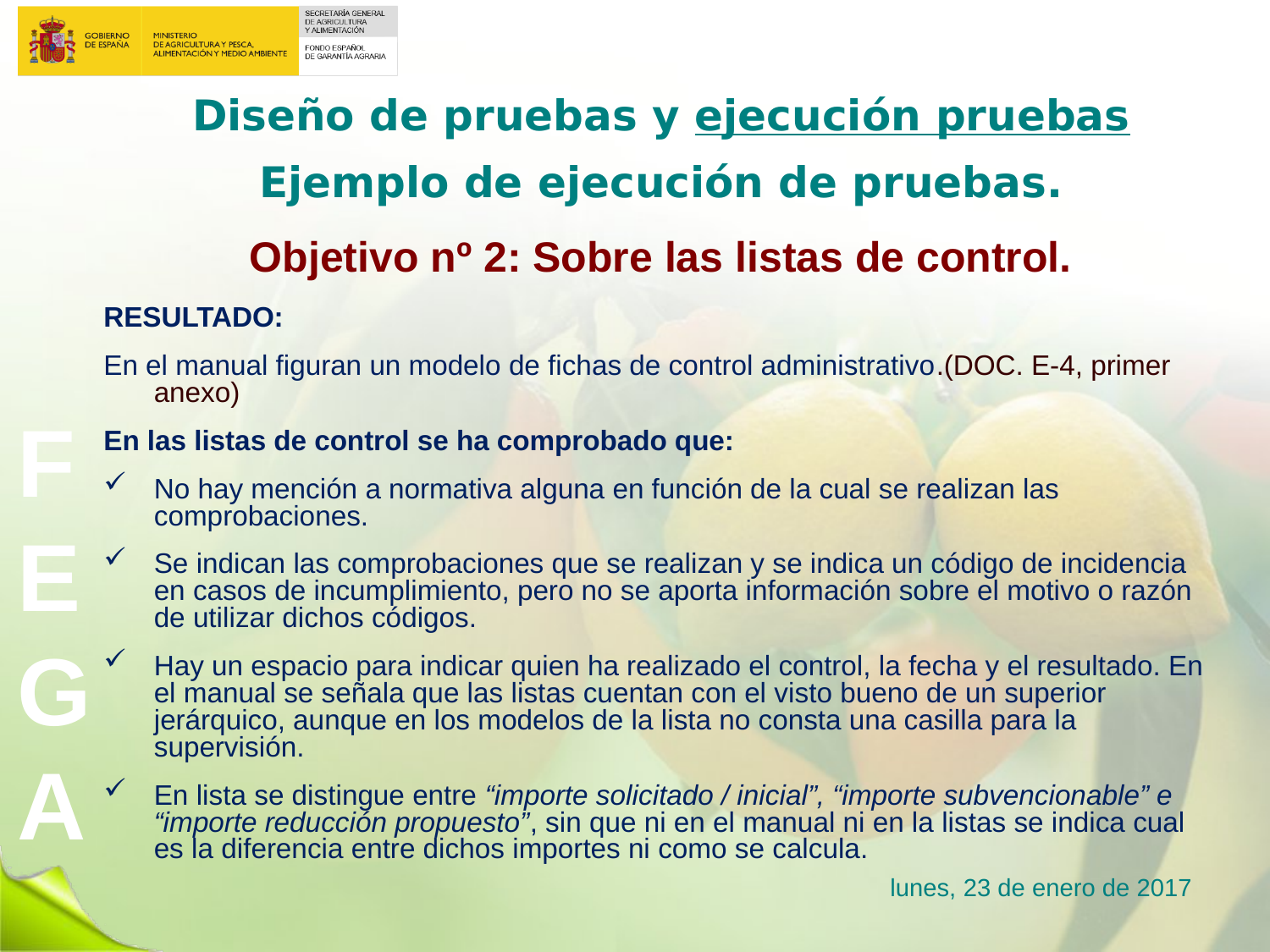

# Diseño de pruebas y ejecución pruebas
Ejemplo de ejecución de pruebas.
Objetivo nº 2: Sobre las listas de control.
RESULTADO:
En el manual figuran un modelo de fichas de control administrativo.(DOC. E-4, primer anexo)
En las listas de control se ha comprobado que:
No hay mención a normativa alguna en función de la cual se realizan las comprobaciones.
Se indican las comprobaciones que se realizan y se indica un código de incidencia en casos de incumplimiento, pero no se aporta información sobre el motivo o razón de utilizar dichos códigos.
Hay un espacio para indicar quien ha realizado el control, la fecha y el resultado. En el manual se señala que las listas cuentan con el visto bueno de un superior jerárquico, aunque en los modelos de la lista no consta una casilla para la supervisión.
En lista se distingue entre “importe solicitado / inicial”, “importe subvencionable” e “importe reducción propuesto”, sin que ni en el manual ni en la listas se indica cual es la diferencia entre dichos importes ni como se calcula.

lunes, 23 de enero de 2017